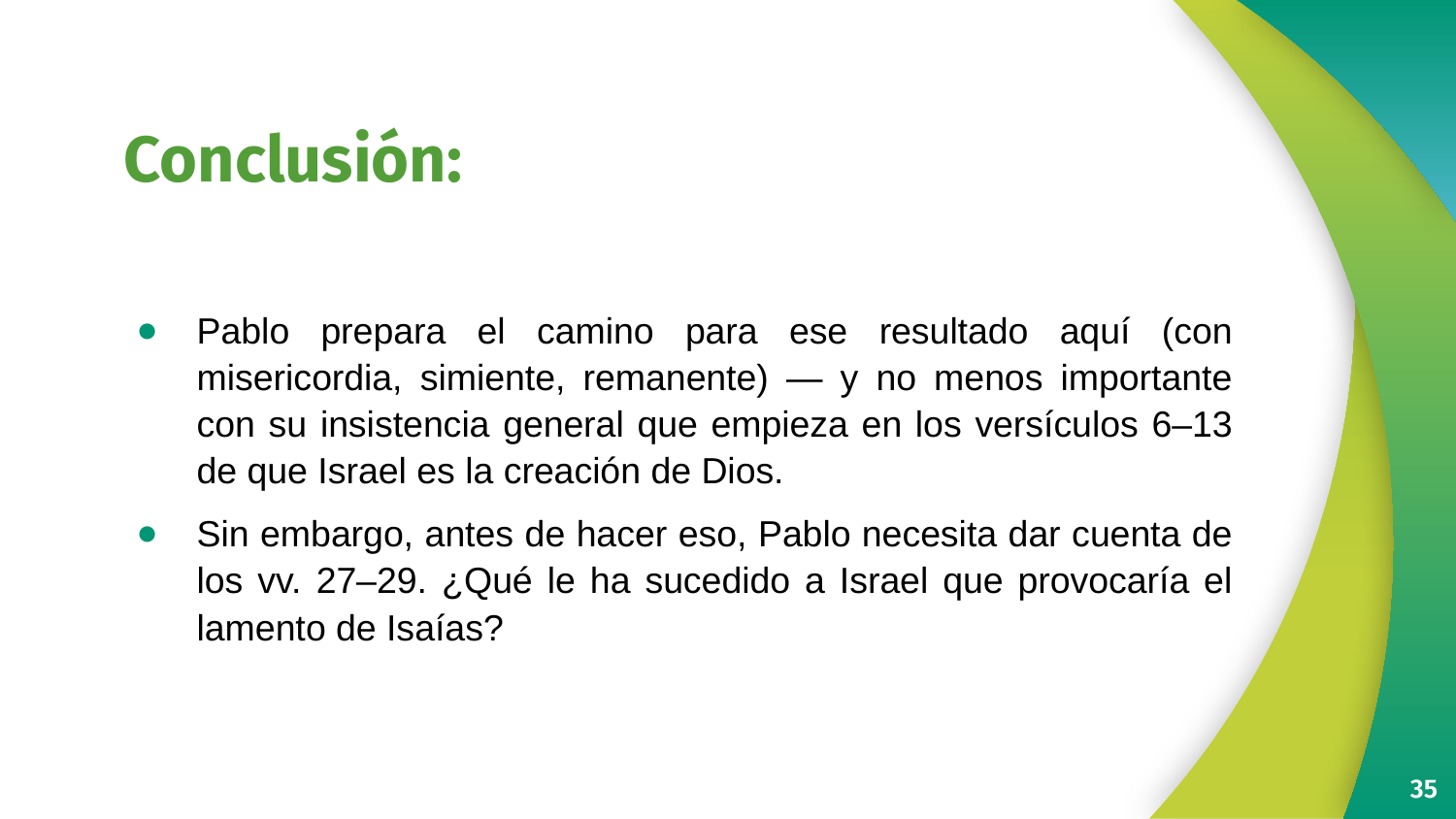

# Conclusión:
Pablo prepara el camino para ese resultado aquí (con misericordia, simiente, remanente) — y no menos importante con su insistencia general que empieza en los versículos 6–13 de que Israel es la creación de Dios.
Sin embargo, antes de hacer eso, Pablo necesita dar cuenta de los vv. 27–29. ¿Qué le ha sucedido a Israel que provocaría el lamento de Isaías?
35